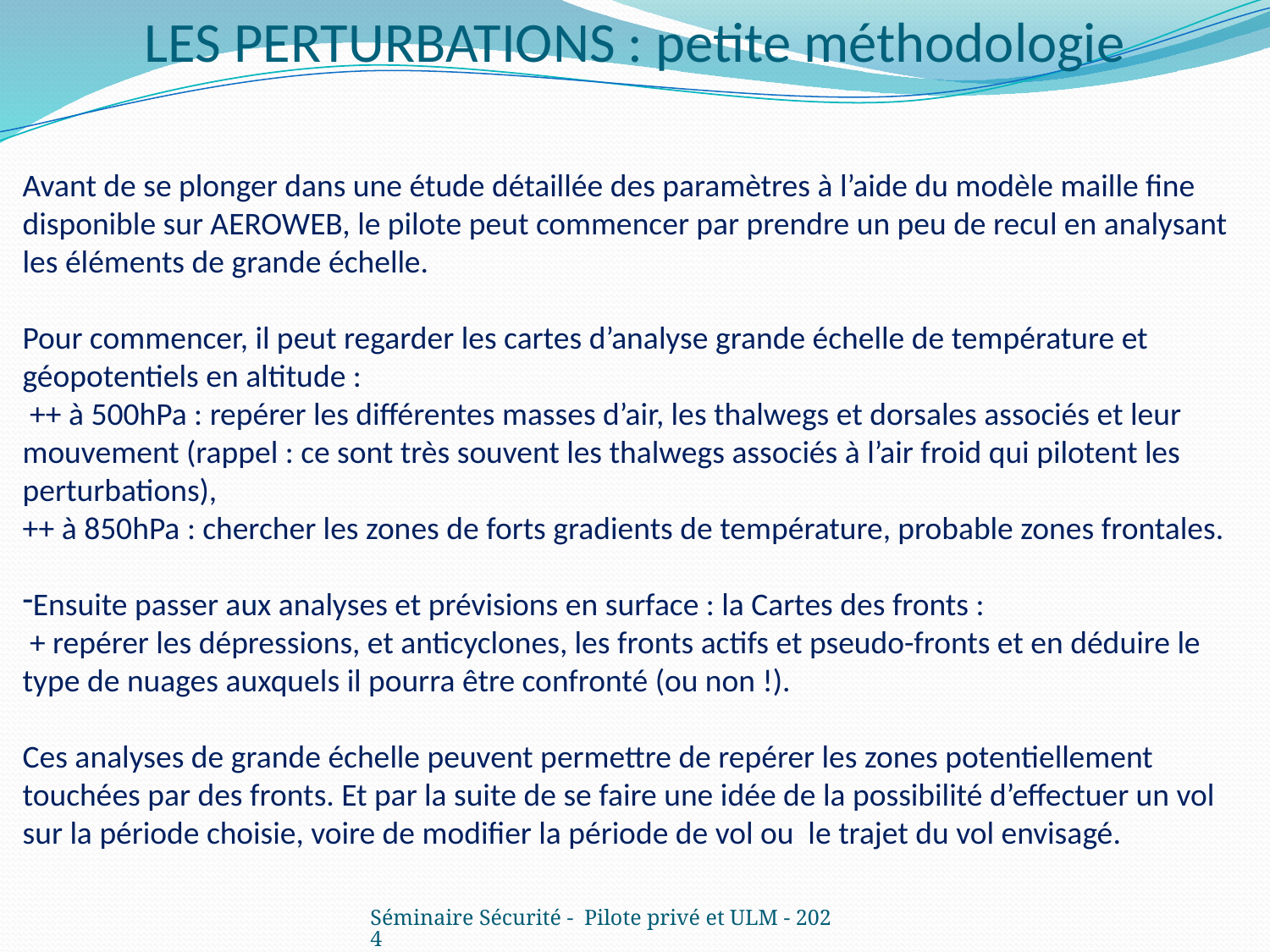

LES PERTURBATIONS : petite méthodologie
Avant de se plonger dans une étude détaillée des paramètres à l’aide du modèle maille fine disponible sur AEROWEB, le pilote peut commencer par prendre un peu de recul en analysant les éléments de grande échelle.

Pour commencer, il peut regarder les cartes d’analyse grande échelle de température et géopotentiels en altitude :
 ++ à 500hPa : repérer les différentes masses d’air, les thalwegs et dorsales associés et leur mouvement (rappel : ce sont très souvent les thalwegs associés à l’air froid qui pilotent les perturbations),
++ à 850hPa : chercher les zones de forts gradients de température, probable zones frontales.

Ensuite passer aux analyses et prévisions en surface : la Cartes des fronts :
 + repérer les dépressions, et anticyclones, les fronts actifs et pseudo-fronts et en déduire le type de nuages auxquels il pourra être confronté (ou non !).

Ces analyses de grande échelle peuvent permettre de repérer les zones potentiellement touchées par des fronts. Et par la suite de se faire une idée de la possibilité d’effectuer un vol sur la période choisie, voire de modifier la période de vol ou  le trajet du vol envisagé.

Séminaire Sécurité -  Pilote privé et ULM - 2024